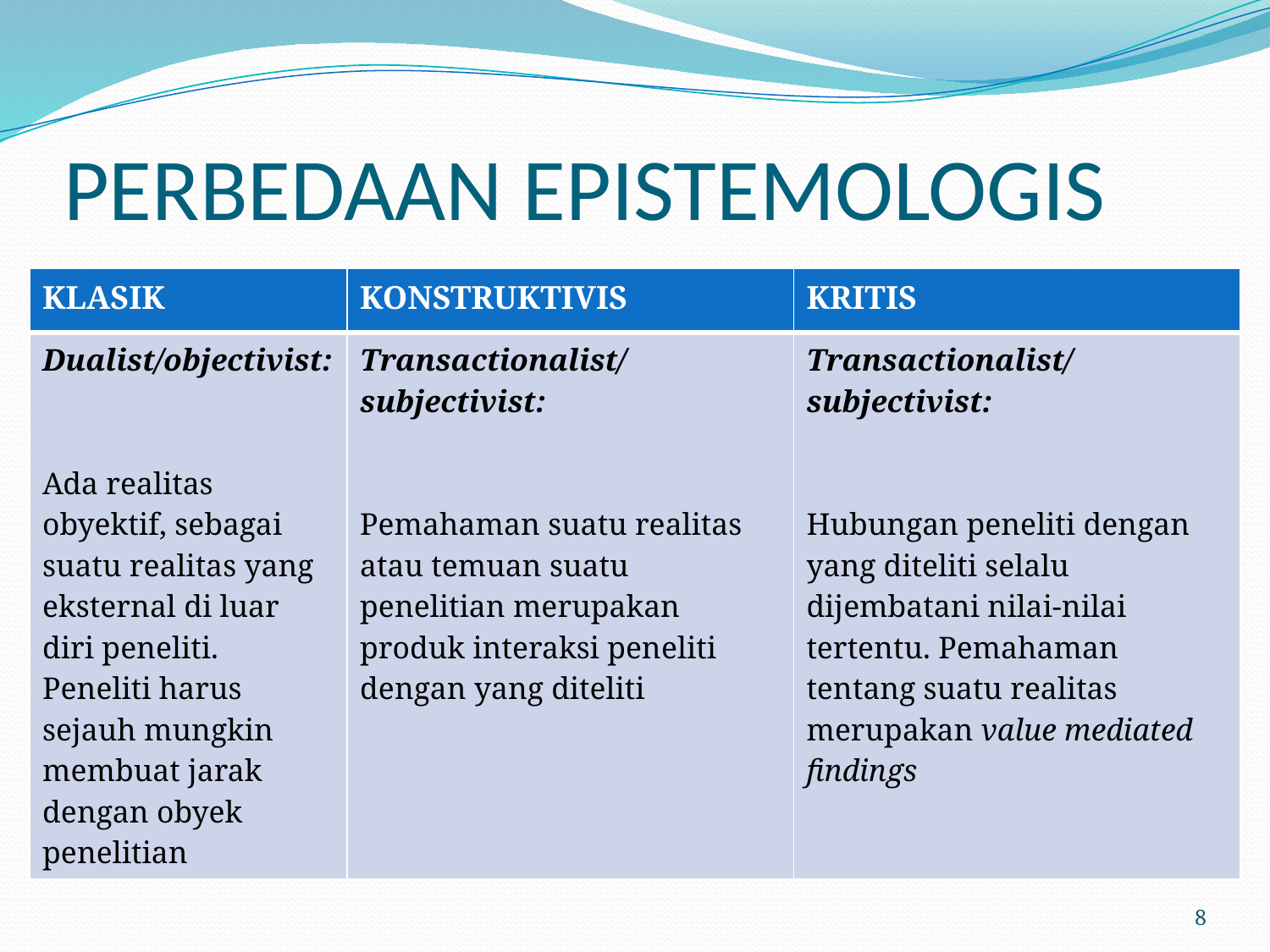

# PERBEDAAN EPISTEMOLOGIS
| KLASIK | KONSTRUKTIVIS | KRITIS |
| --- | --- | --- |
| Dualist/objectivist: Ada realitas obyektif, sebagai suatu realitas yang eksternal di luar diri peneliti. Peneliti harus sejauh mungkin membuat jarak dengan obyek penelitian | Transactionalist/subjectivist: Pemahaman suatu realitas atau temuan suatu penelitian merupakan produk interaksi peneliti dengan yang diteliti | Transactionalist/subjectivist: Hubungan peneliti dengan yang diteliti selalu dijembatani nilai-nilai tertentu. Pemahaman tentang suatu realitas merupakan value mediated findings |
8